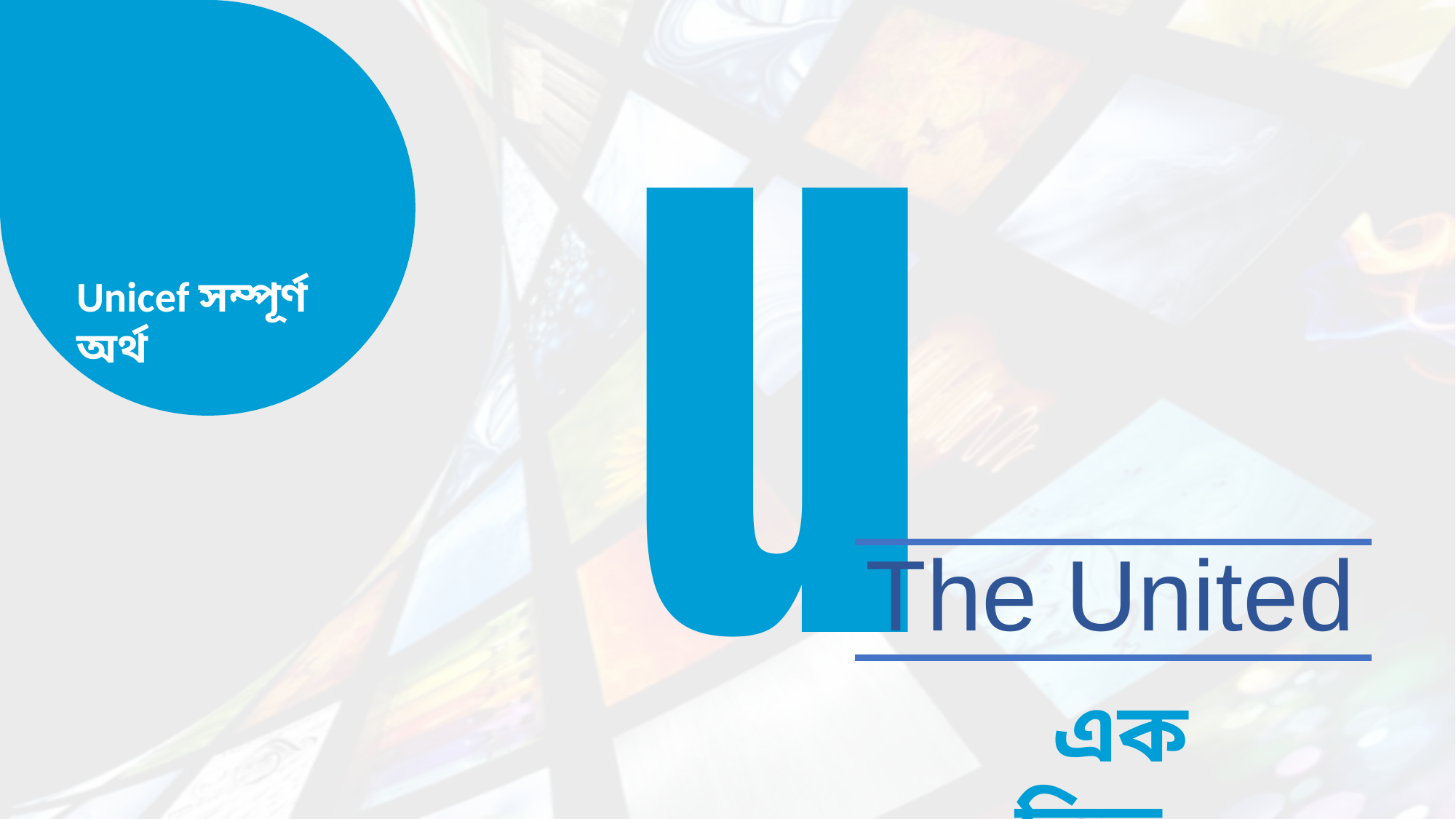

u
Unicef সম্পূর্ণ অর্থ
The United
একত্রিত